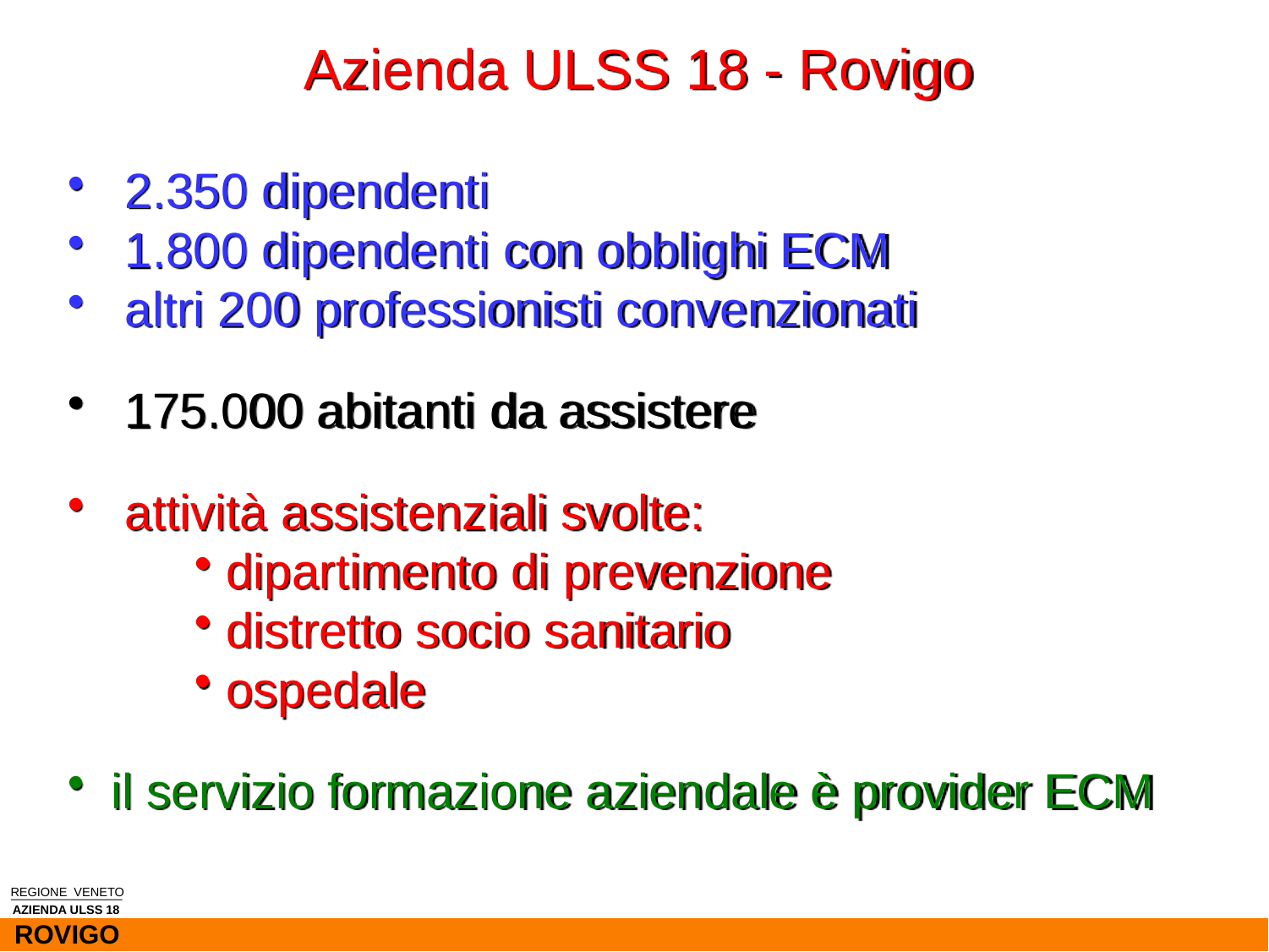

Azienda ULSS 18 - Rovigo

  2.350 dipendenti
  1.800 dipendenti con obblighi ECM
  altri 200 professionisti convenzionati

  175.000 abitanti da assistere

  attività assistenziali svolte:
dipartimento di prevenzione
distretto socio sanitario
ospedale

 il servizio formazione aziendale è provider ECM
REGIONE  VENETO
AZIENDA ULSS 18

ROVIGO